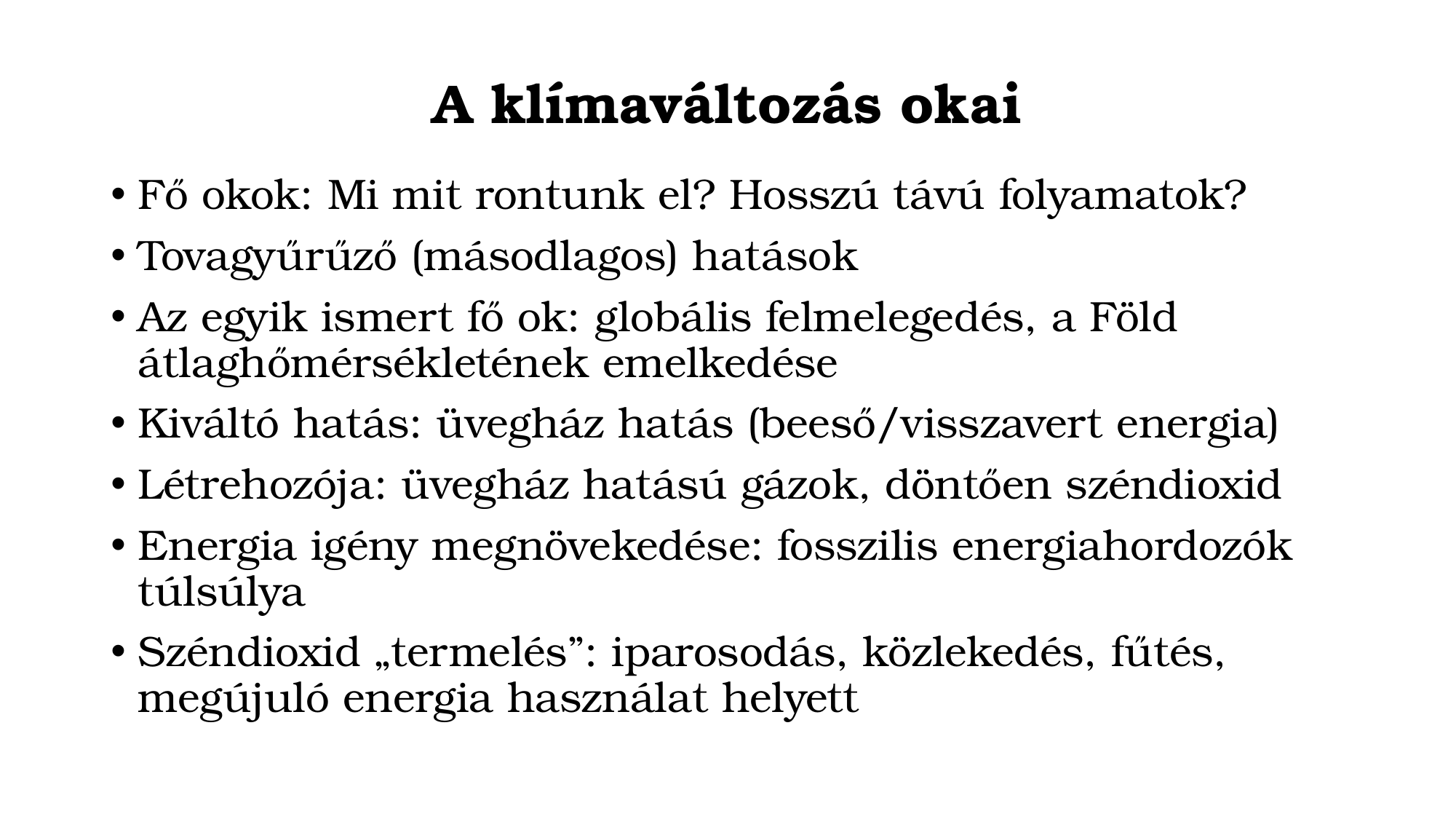

# A klímaváltozás okai
Fő okok: Mi mit rontunk el? Hosszú távú folyamatok?
Tovagyűrűző (másodlagos) hatások
Az egyik ismert fő ok: globális felmelegedés, a Föld átlaghőmérsékletének emelkedése
Kiváltó hatás: üvegház hatás (beeső/visszavert energia)
Létrehozója: üvegház hatású gázok, döntően széndioxid
Energia igény megnövekedése: fosszilis energiahordozók túlsúlya
Széndioxid „termelés”: iparosodás, közlekedés, fűtés, megújuló energia használat helyett